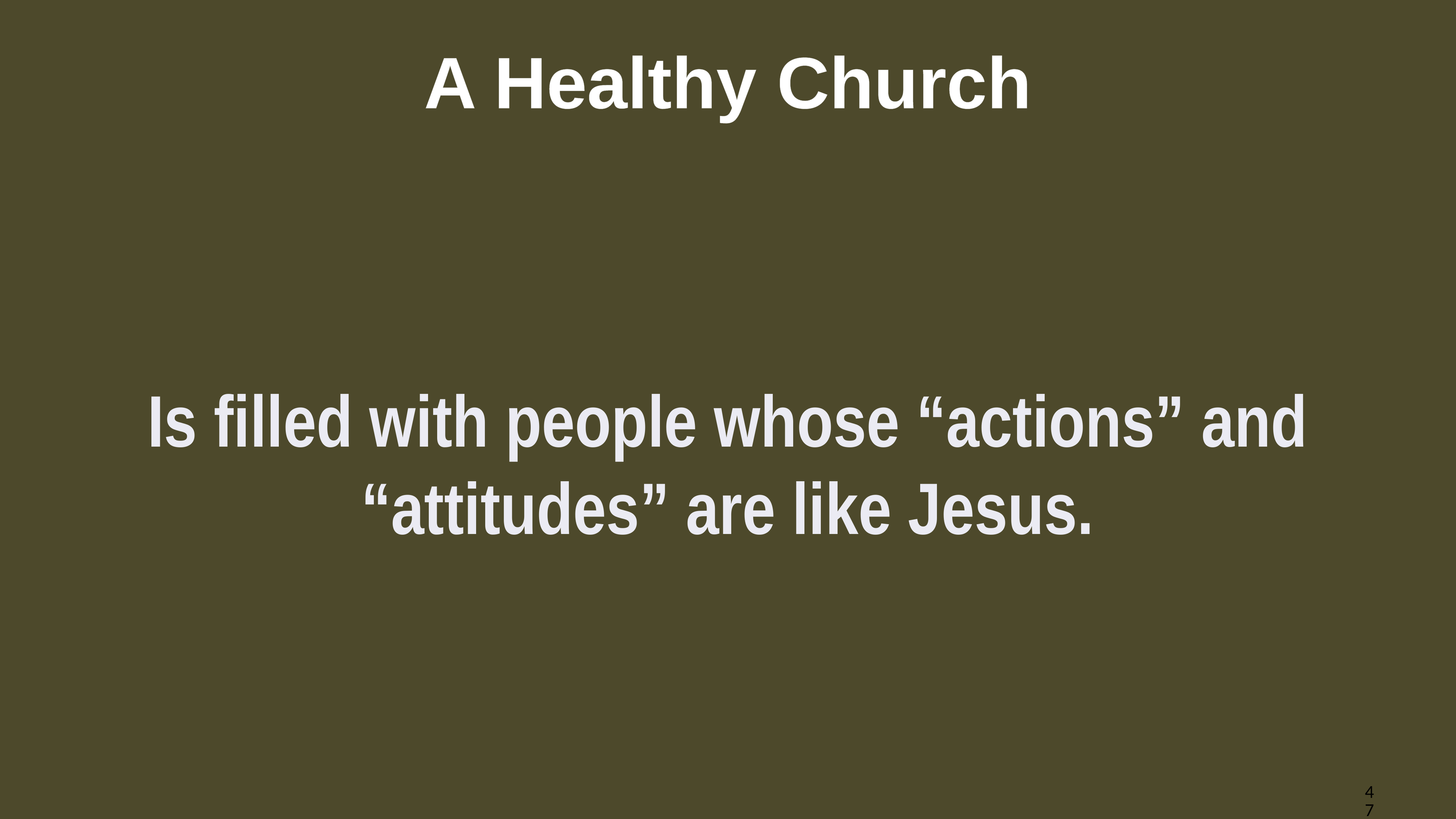

# A Healthy Church
Is filled with people whose “actions” and “attitudes” are like Jesus.
47